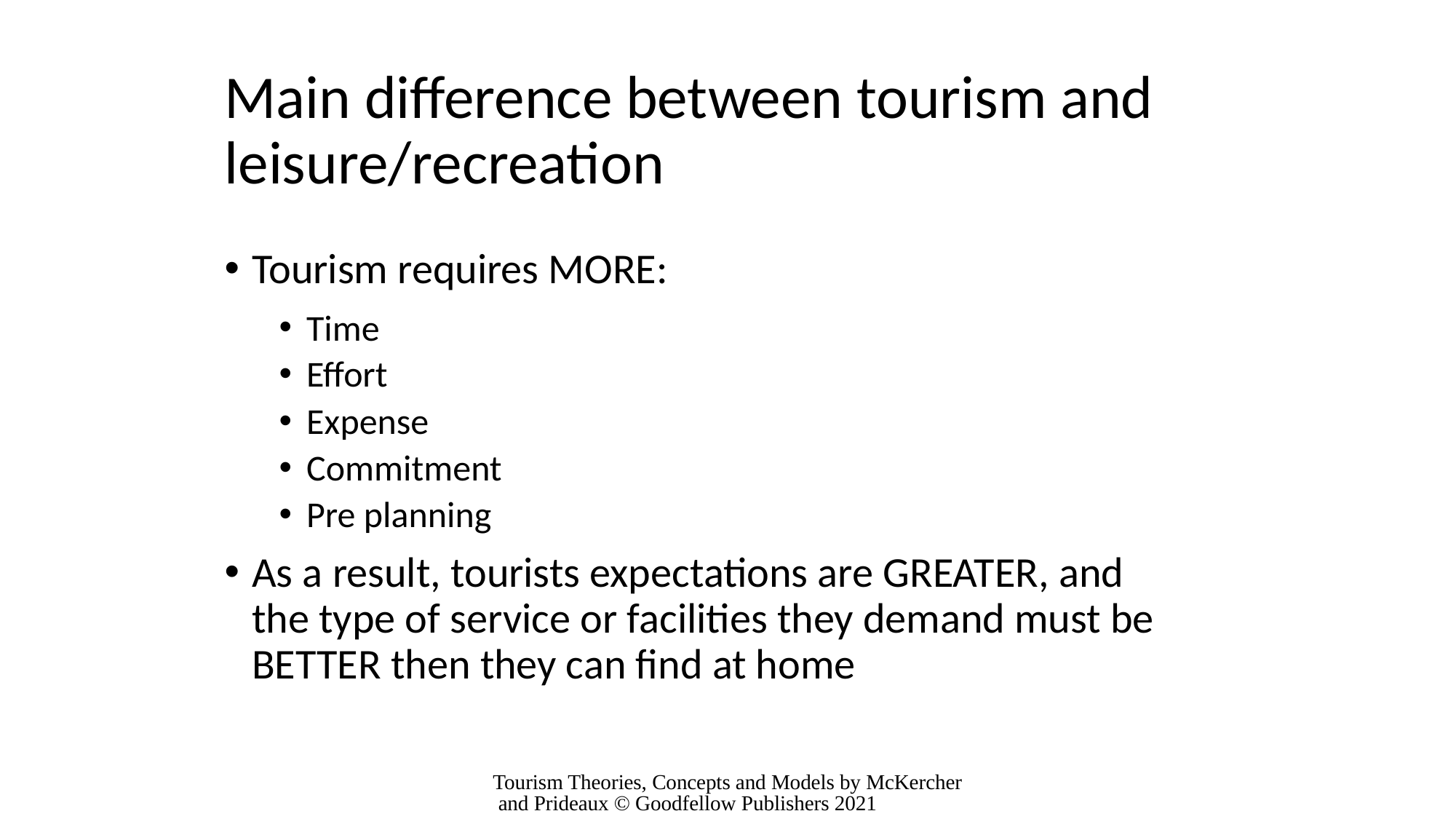

# Main difference between tourism and leisure/recreation
Tourism requires MORE:
Time
Effort
Expense
Commitment
Pre planning
As a result, tourists expectations are GREATER, and the type of service or facilities they demand must be BETTER then they can find at home
Tourism Theories, Concepts and Models by McKercher and Prideaux © Goodfellow Publishers 2021